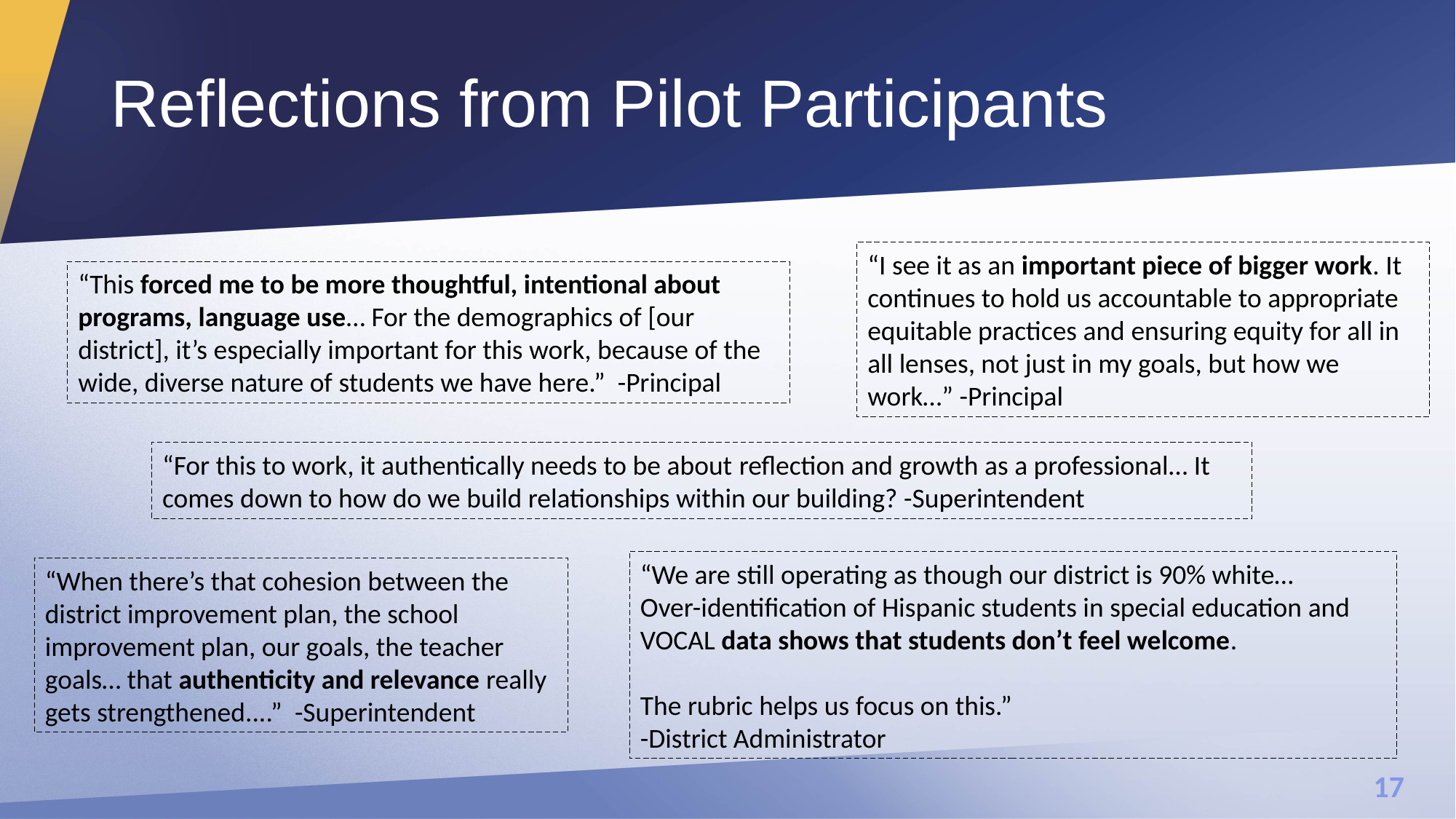

# Reflections from Pilot Participants
“I see it as an important piece of bigger work. It continues to hold us accountable to appropriate equitable practices and ensuring equity for all in all lenses, not just in my goals, but how we work…” -Principal
“This forced me to be more thoughtful, intentional about programs, language use… For the demographics of [our district], it’s especially important for this work, because of the wide, diverse nature of students we have here.”  -Principal
“For this to work, it authentically needs to be about reflection and growth as a professional… It comes down to how do we build relationships within our building? -Superintendent
“We are still operating as though our district is 90% white…
Over-identification of Hispanic students in special education and VOCAL data shows that students don’t feel welcome.
The rubric helps us focus on this.”
-District Administrator
“When there’s that cohesion between the district improvement plan, the school improvement plan, our goals, the teacher goals… that authenticity and relevance really gets strengthened....”  -Superintendent